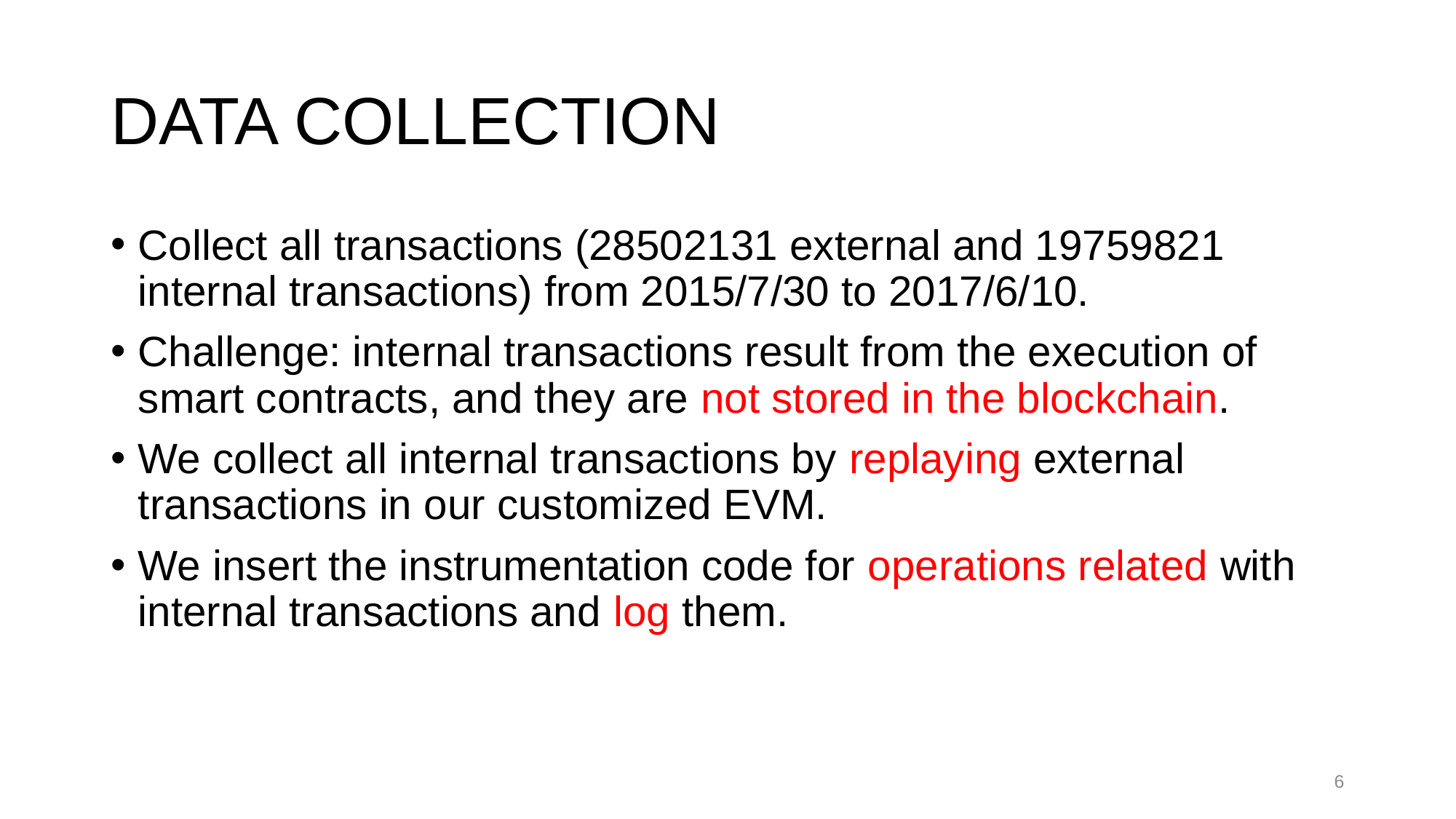

# DATA COLLECTION
Collect all transactions (28502131 external and 19759821 internal transactions) from 2015/7/30 to 2017/6/10.
Challenge: internal transactions result from the execution of smart contracts, and they are not stored in the blockchain.
We collect all internal transactions by replaying external transactions in our customized EVM.
We insert the instrumentation code for operations related with internal transactions and log them.
6